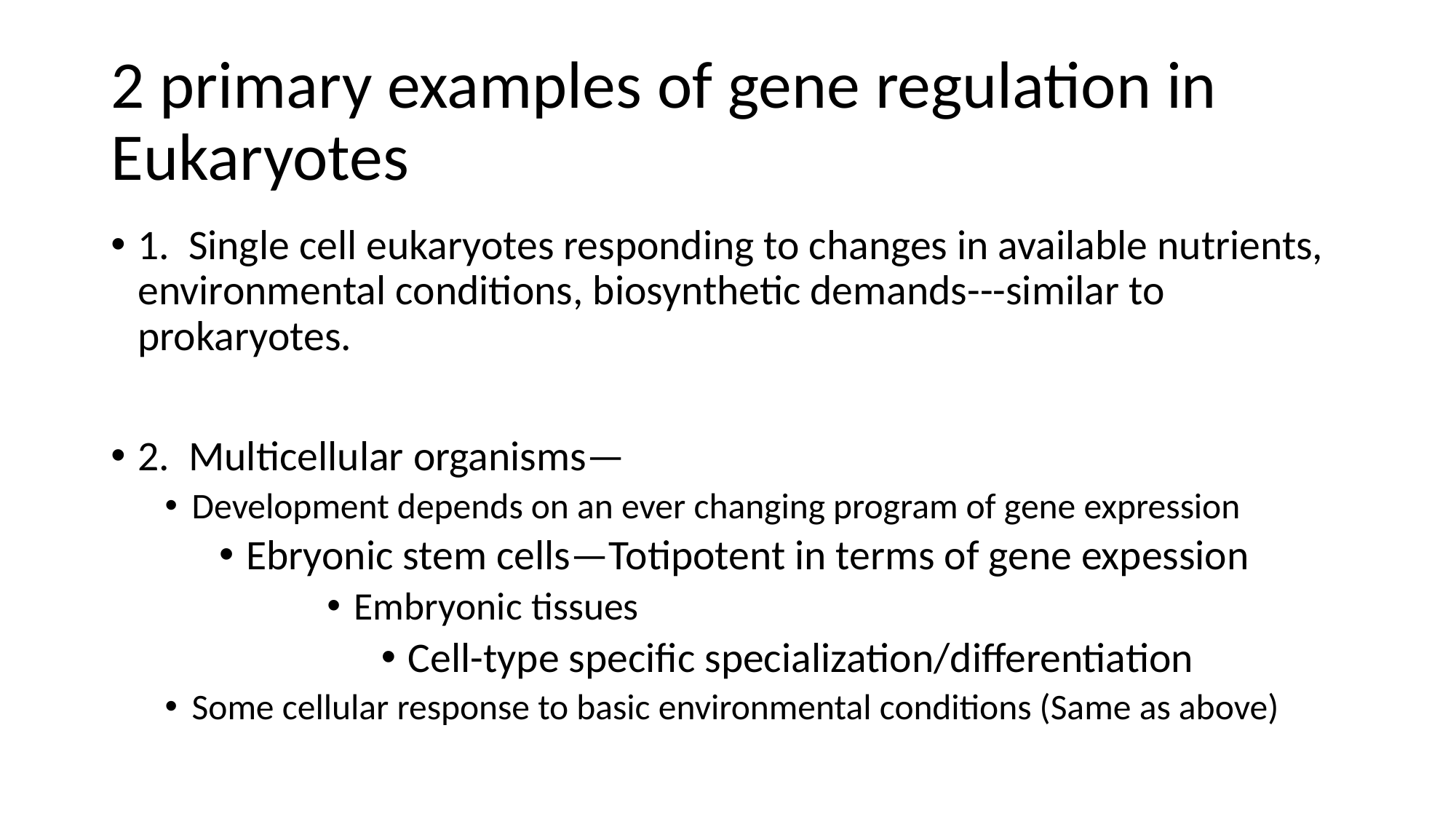

# 2 primary examples of gene regulation in Eukaryotes
1.  Single cell eukaryotes responding to changes in available nutrients, environmental conditions, biosynthetic demands---similar to prokaryotes.

2.  Multicellular organisms—
Development depends on an ever changing program of gene expression
Ebryonic stem cells—Totipotent in terms of gene expession
Embryonic tissues
Cell-type specific specialization/differentiation
Some cellular response to basic environmental conditions (Same as above)